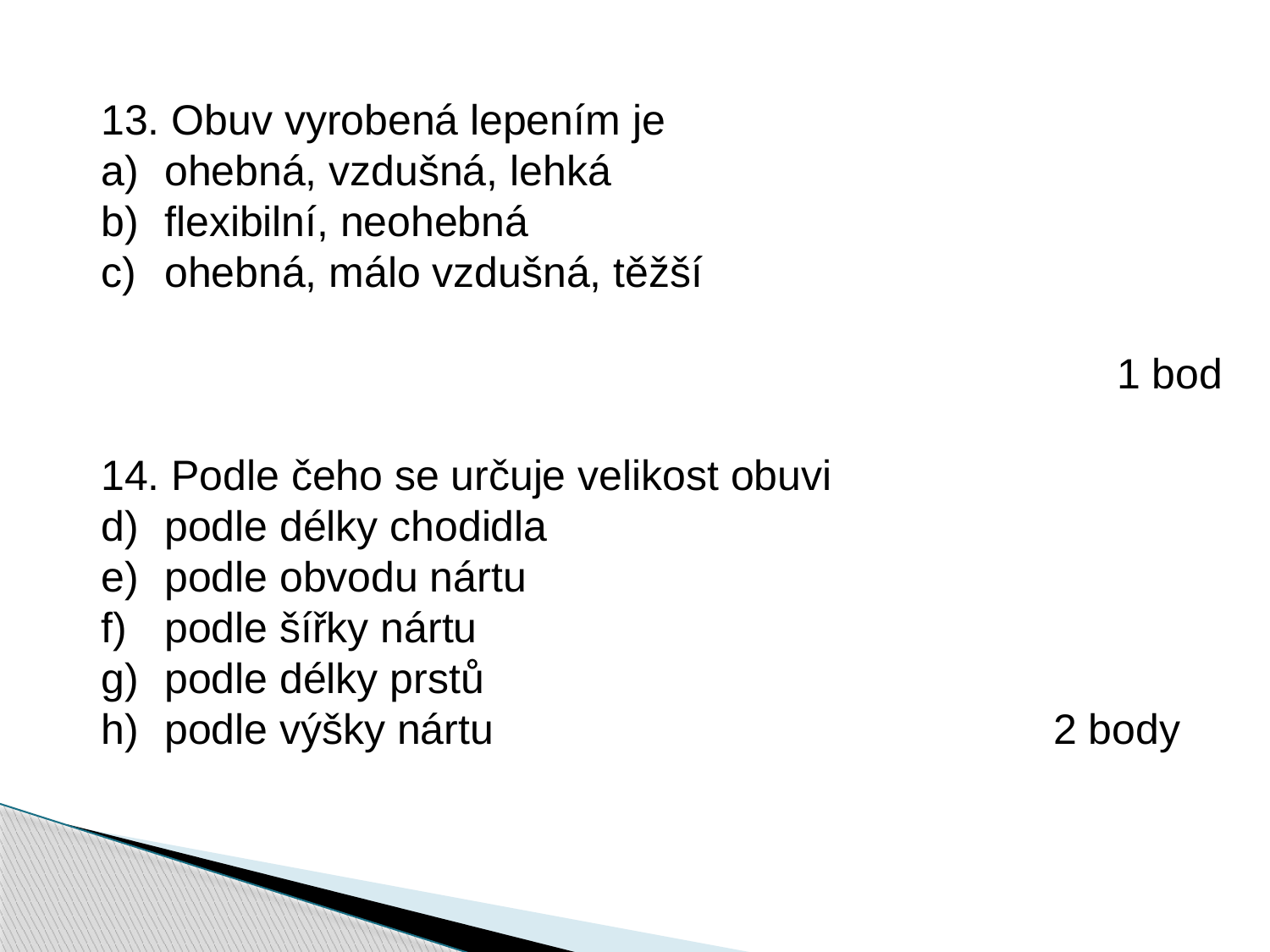

13. Obuv vyrobená lepením je
ohebná, vzdušná, lehká
flexibilní, neohebná
ohebná, málo vzdušná, těžší

								1 bod

14. Podle čeho se určuje velikost obuvi
podle délky chodidla
podle obvodu nártu
podle šířky nártu
podle délky prstů
podle výšky nártu					2 body